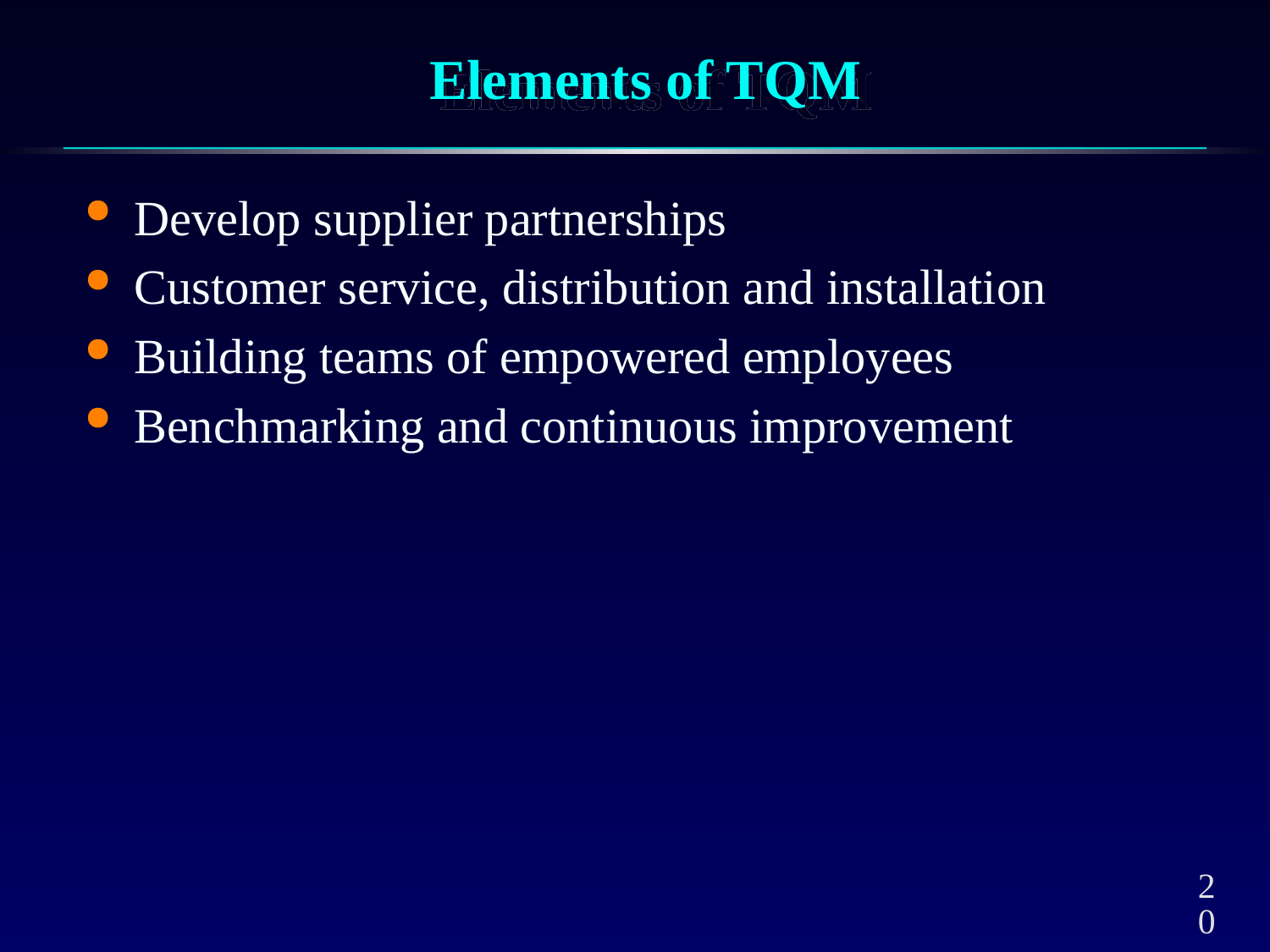

# Elements of TQM
Develop supplier partnerships
Customer service, distribution and installation
Building teams of empowered employees
Benchmarking and continuous improvement